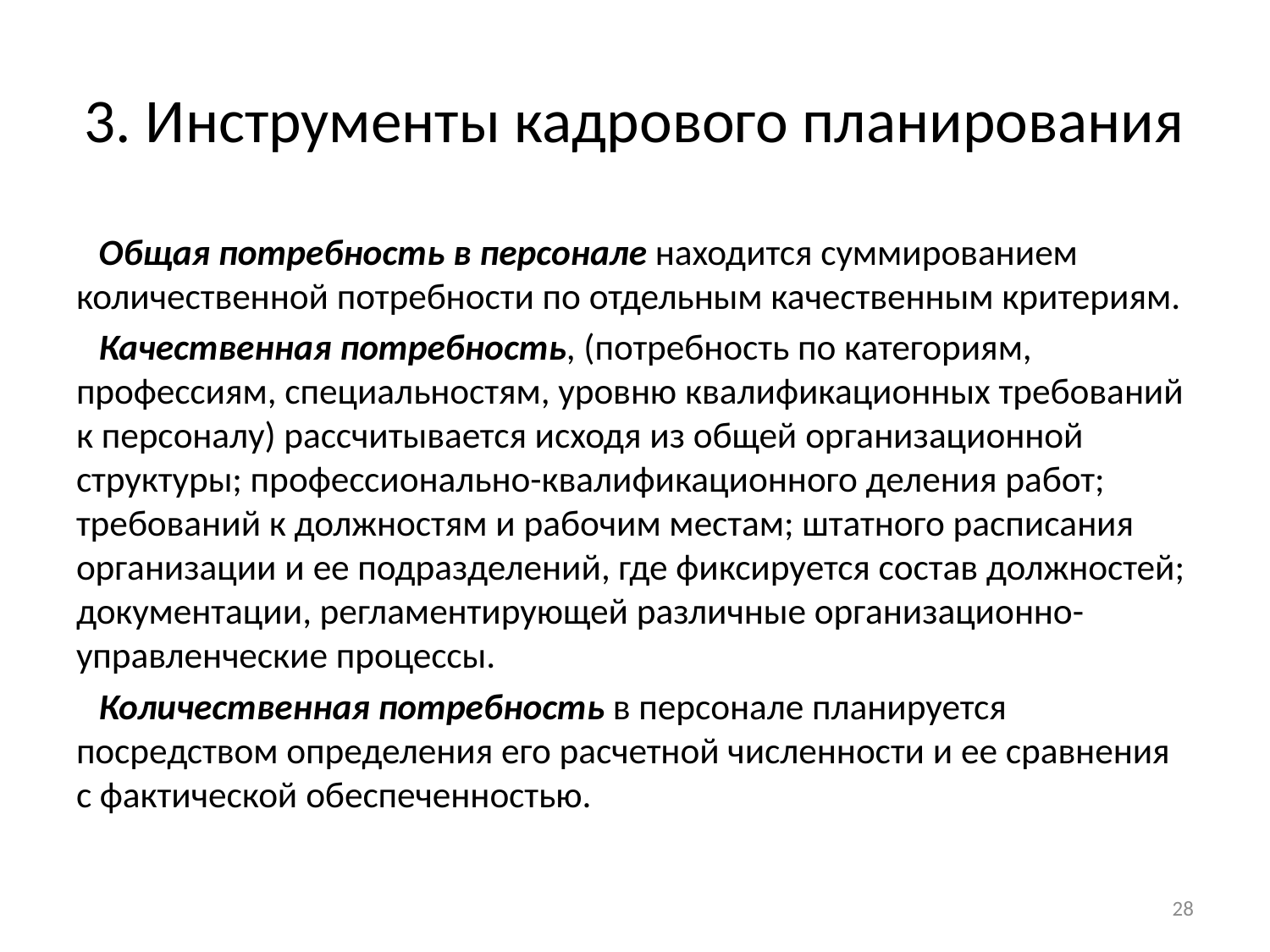

# 3. Инструменты кадрового планирования
Общая потребность в персонале находится суммированием количественной потребности по отдельным качественным критериям.
Качественная потребность, (потребность по категориям, профессиям, специальностям, уровню квалификационных требований к персоналу) рассчитывается исходя из общей организационной структуры; профессионально-квалификационного деления работ; требований к должностям и рабочим местам; штатного расписания организации и ее подразделений, где фиксируется состав должностей; документации, регламентирующей различные организационно-управленческие процессы.
Количественная потребность в персонале планируется посредством определения его расчетной численности и ее сравнения с фактической обеспеченностью.

28